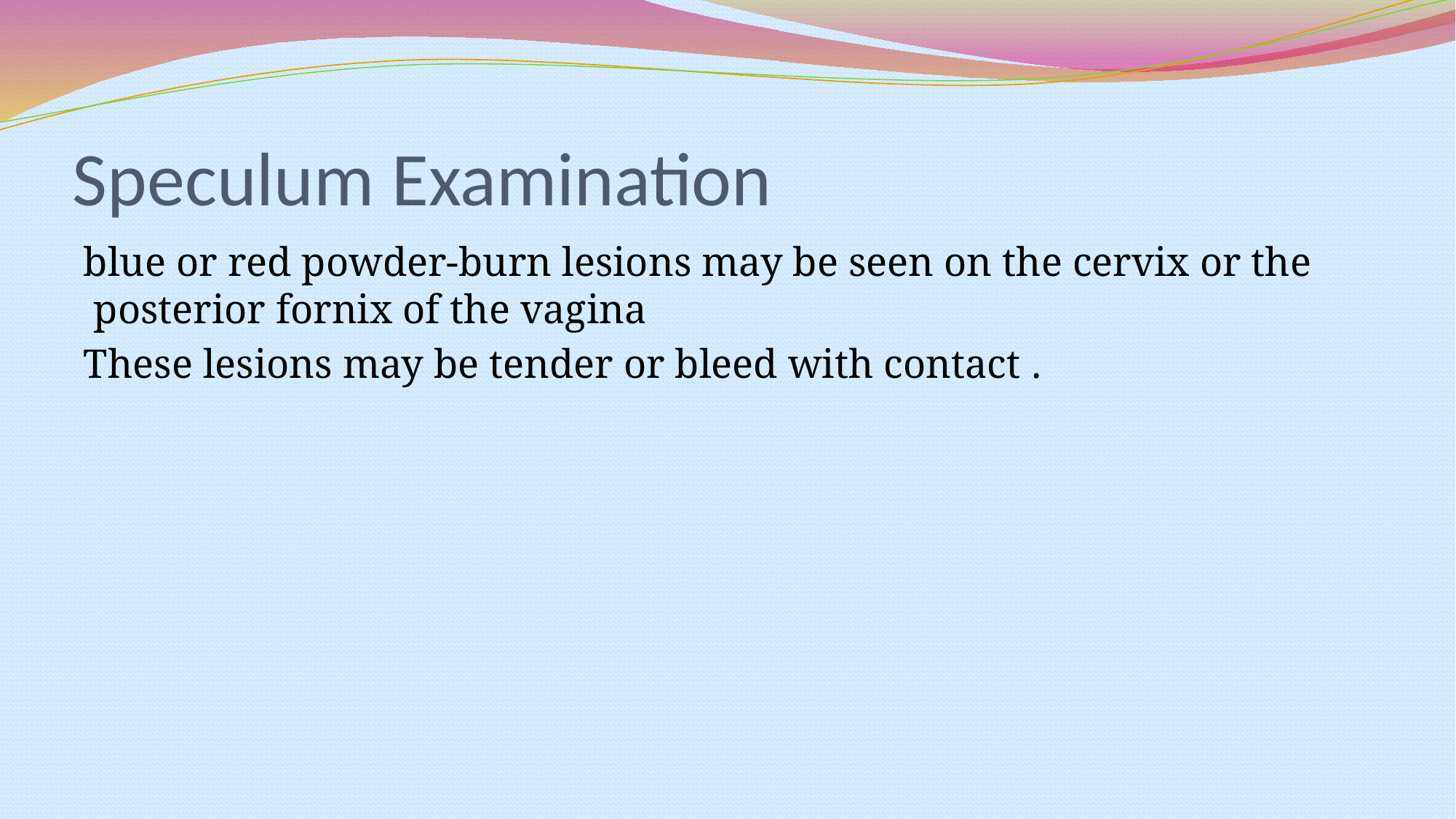

# Speculum Examination
 blue or red powder-burn lesions may be seen on the cervix or the posterior fornix of the vagina
. These lesions may be tender or bleed with contact